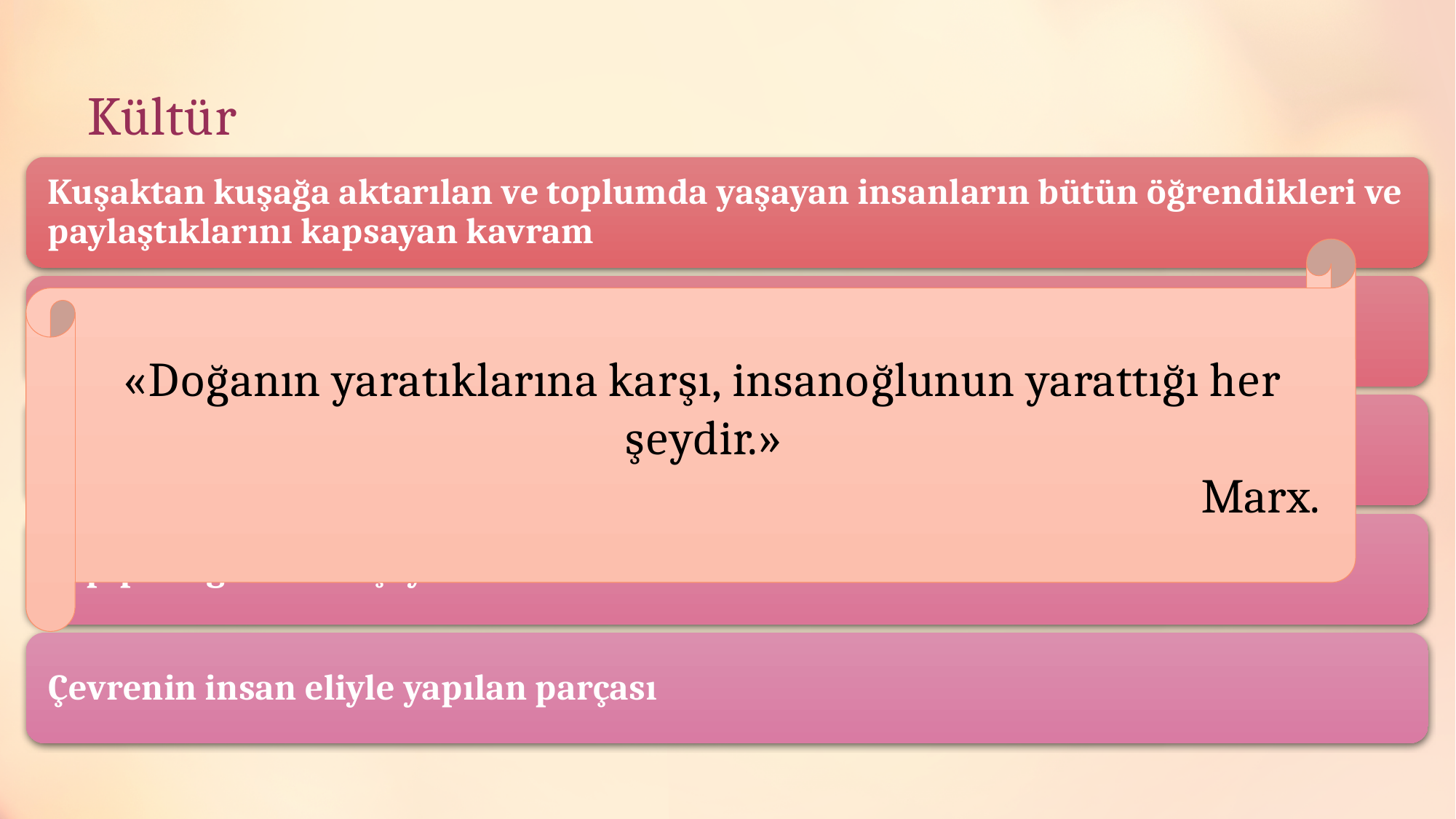

# Kültür
Kuşaktan kuşağa aktarılan ve toplumda yaşayan insanların bütün öğrendikleri ve paylaştıklarını kapsayan kavram
Yaşam biçimi
Maddi manevi unsurların bileşimi
Yapıp ettiğimiz her şey
Çevrenin insan eliyle yapılan parçası
«Doğanın yaratıklarına karşı, insanoğlunun yarattığı her şeydir.»
Marx.